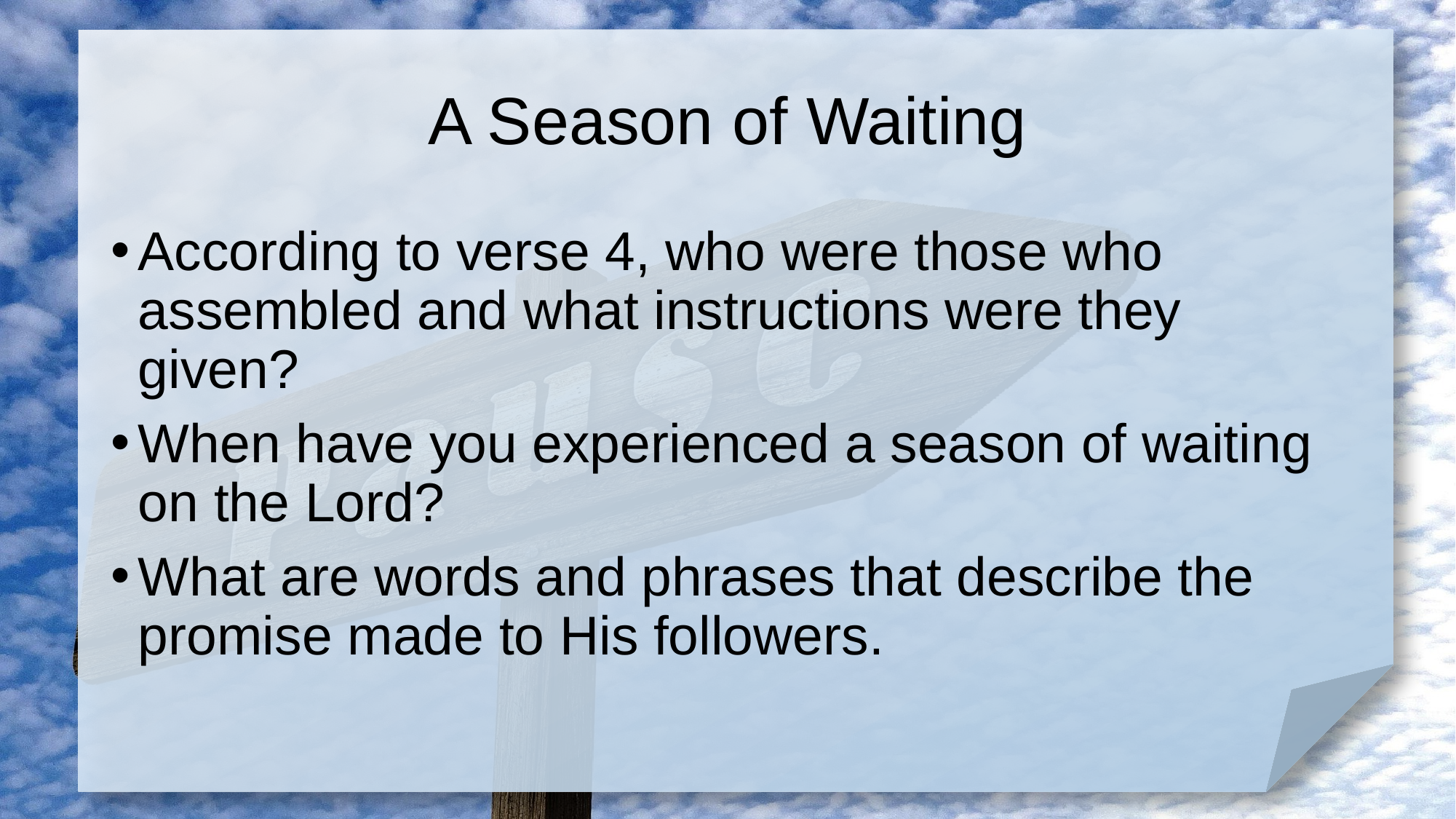

# A Season of Waiting
According to verse 4, who were those who assembled and what instructions were they given?
When have you experienced a season of waiting on the Lord?
What are words and phrases that describe the promise made to His followers.